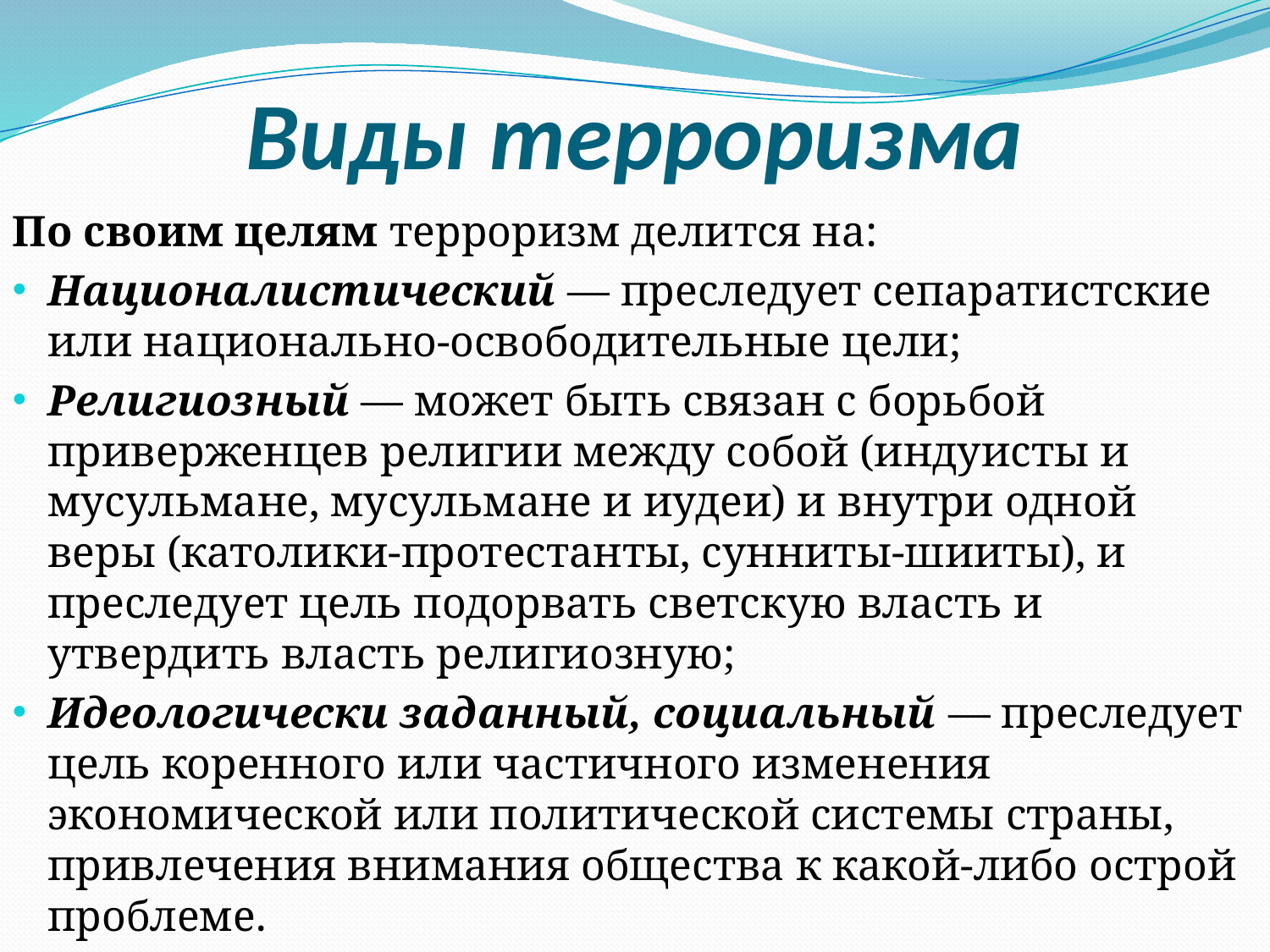

# Виды терроризма
По своим целям терроризм делится на:
Националистический — преследует сепаратистские или национально-освободительные цели;
Религиозный — может быть связан с борьбой приверженцев религии между собой (индуисты и мусульмане, мусульмане и иудеи) и внутри одной веры (католики-протестанты, сунниты-шииты), и преследует цель подорвать светскую власть и утвердить власть религиозную;
Идеологически заданный, социальный — преследует цель коренного или частичного изменения экономической или политической системы страны, привлечения внимания общества к какой-либо острой проблеме.